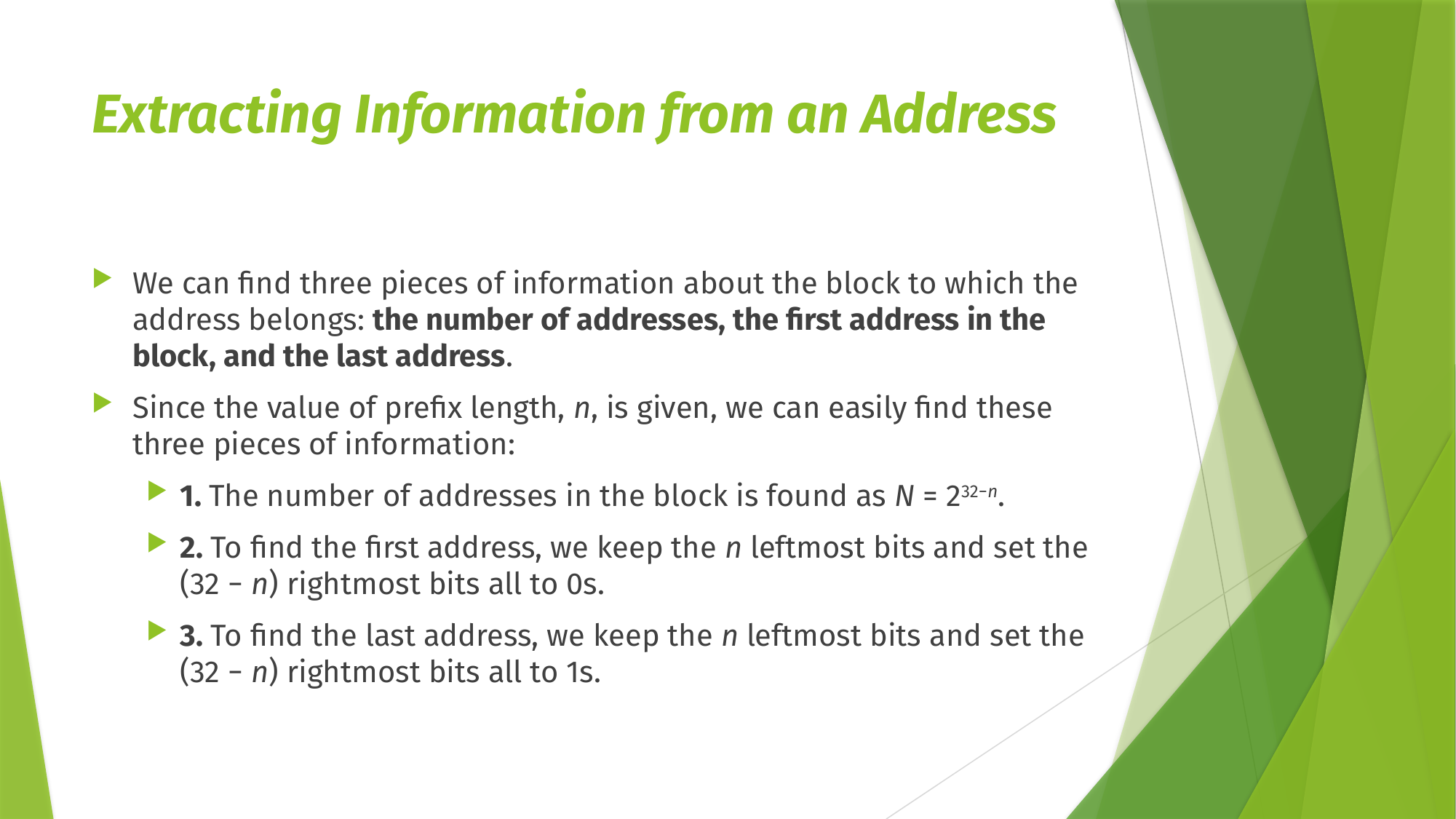

# Extracting Information from an Address
We can find three pieces of information about the block to which the address belongs: the number of addresses, the first address in the block, and the last address.
Since the value of prefix length, n, is given, we can easily find these three pieces of information:
1. The number of addresses in the block is found as N = 232−n.
2. To find the first address, we keep the n leftmost bits and set the (32 − n) rightmost bits all to 0s.
3. To find the last address, we keep the n leftmost bits and set the (32 − n) rightmost bits all to 1s.